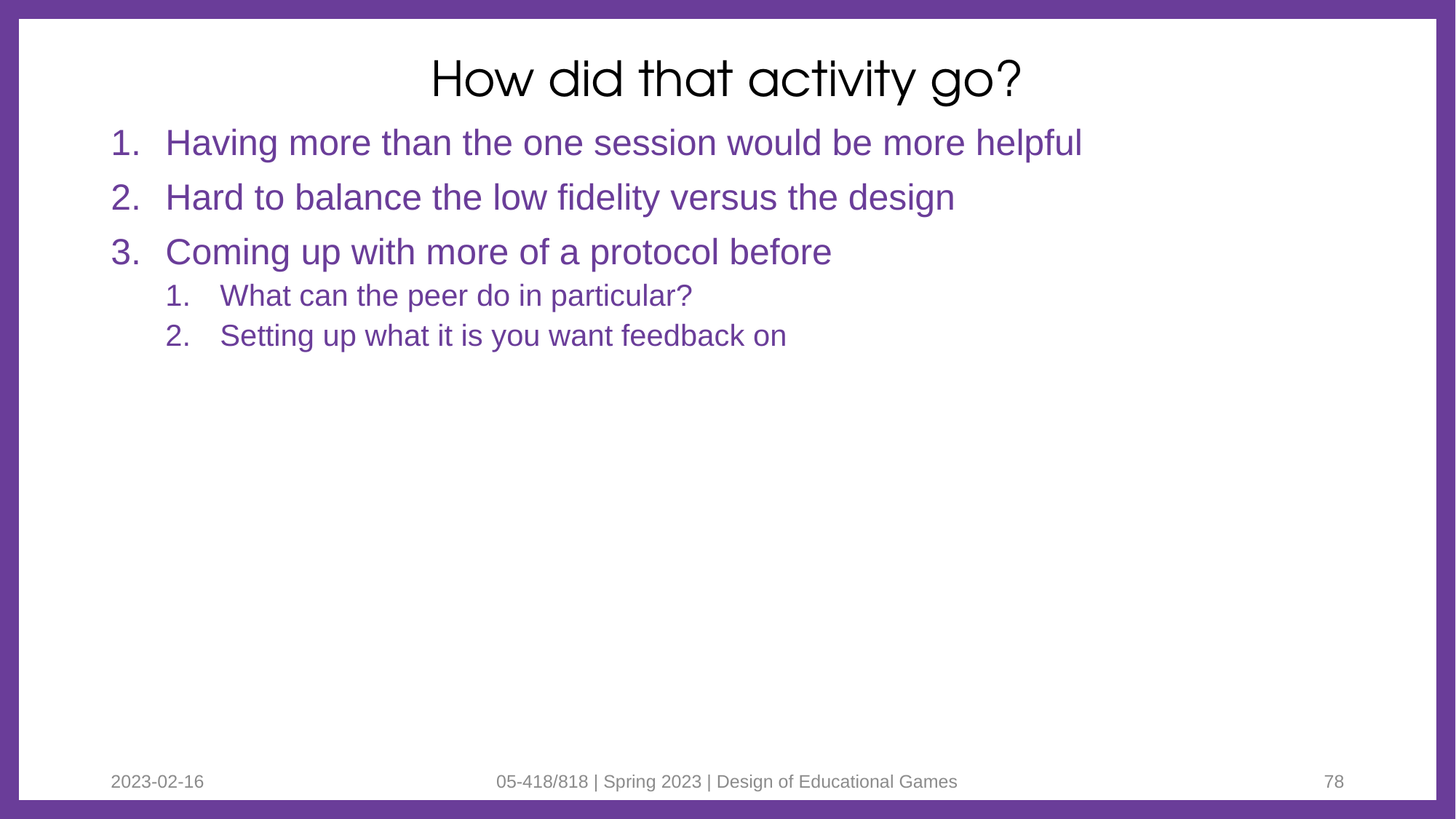

# How did that activity go?
Having more than the one session would be more helpful
Hard to balance the low fidelity versus the design
Coming up with more of a protocol before
What can the peer do in particular?
Setting up what it is you want feedback on

2023-02-16
05-418/818 | Spring 2023 | Design of Educational Games
78